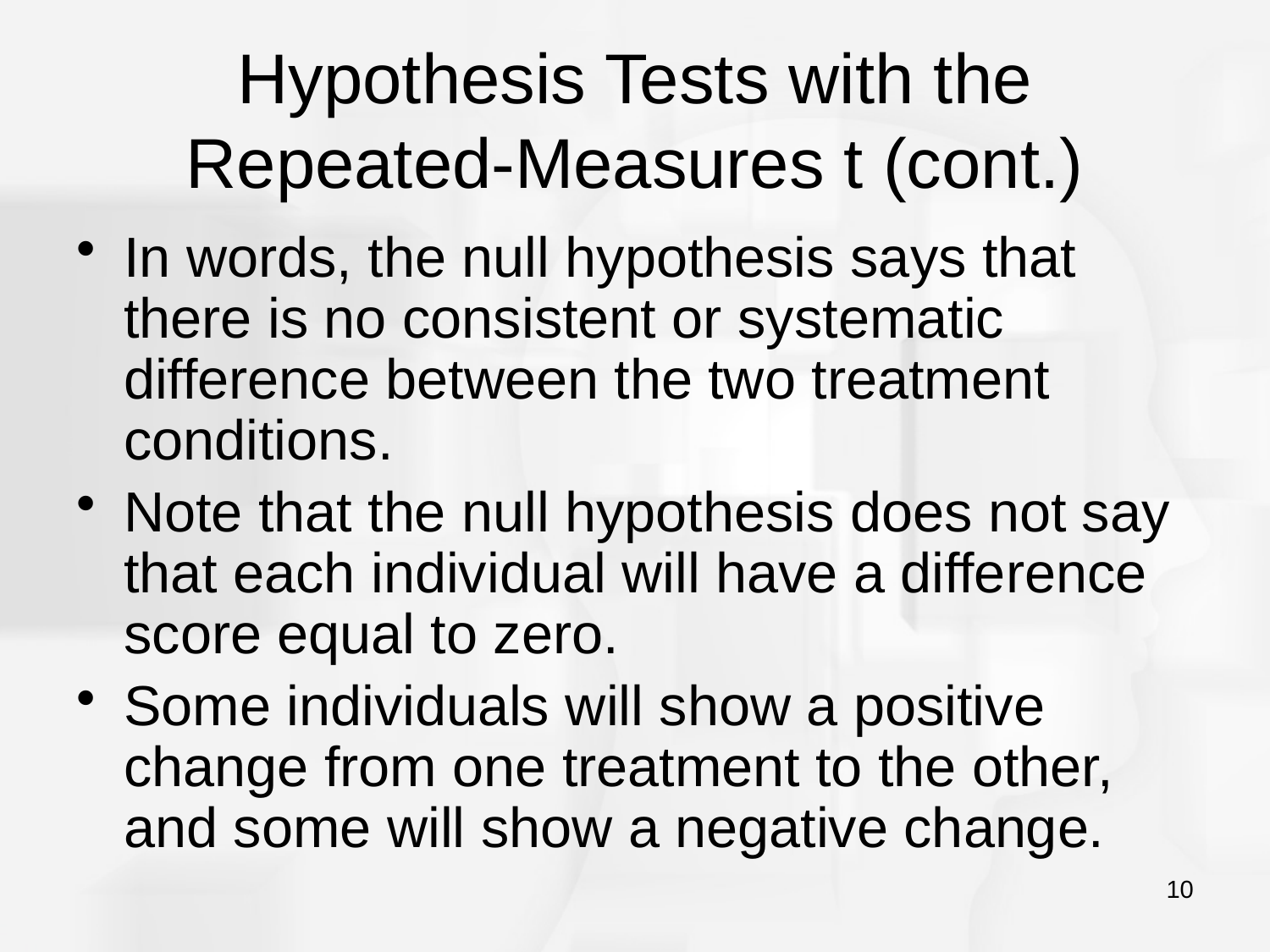

# Hypothesis Tests with the Repeated-Measures t (cont.)
In words, the null hypothesis says that there is no consistent or systematic difference between the two treatment conditions.
Note that the null hypothesis does not say that each individual will have a difference score equal to zero.
Some individuals will show a positive change from one treatment to the other, and some will show a negative change.
10